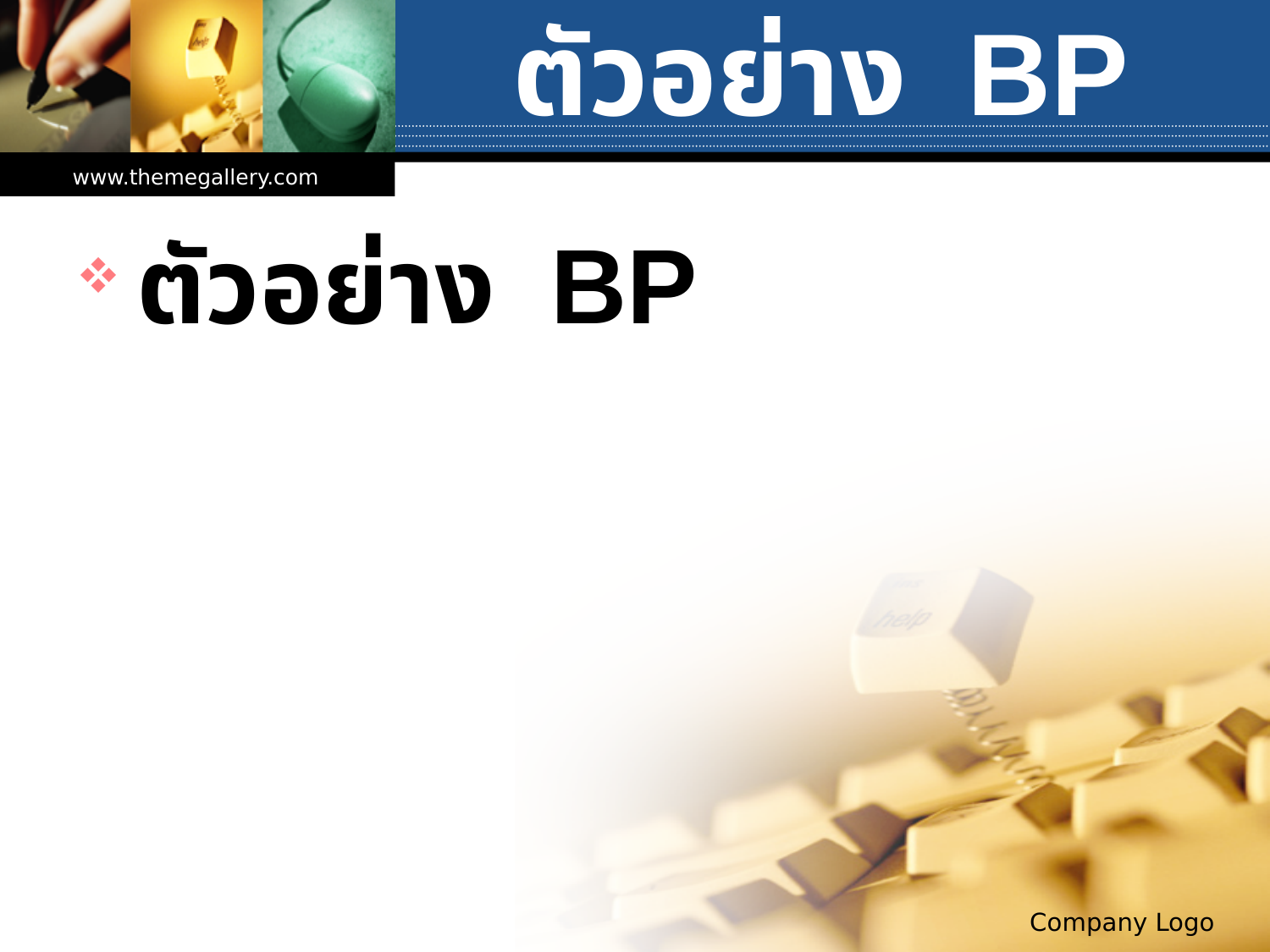

# ตัวอย่าง  BP
www.themegallery.com
 ตัวอย่าง  BP
Company Logo